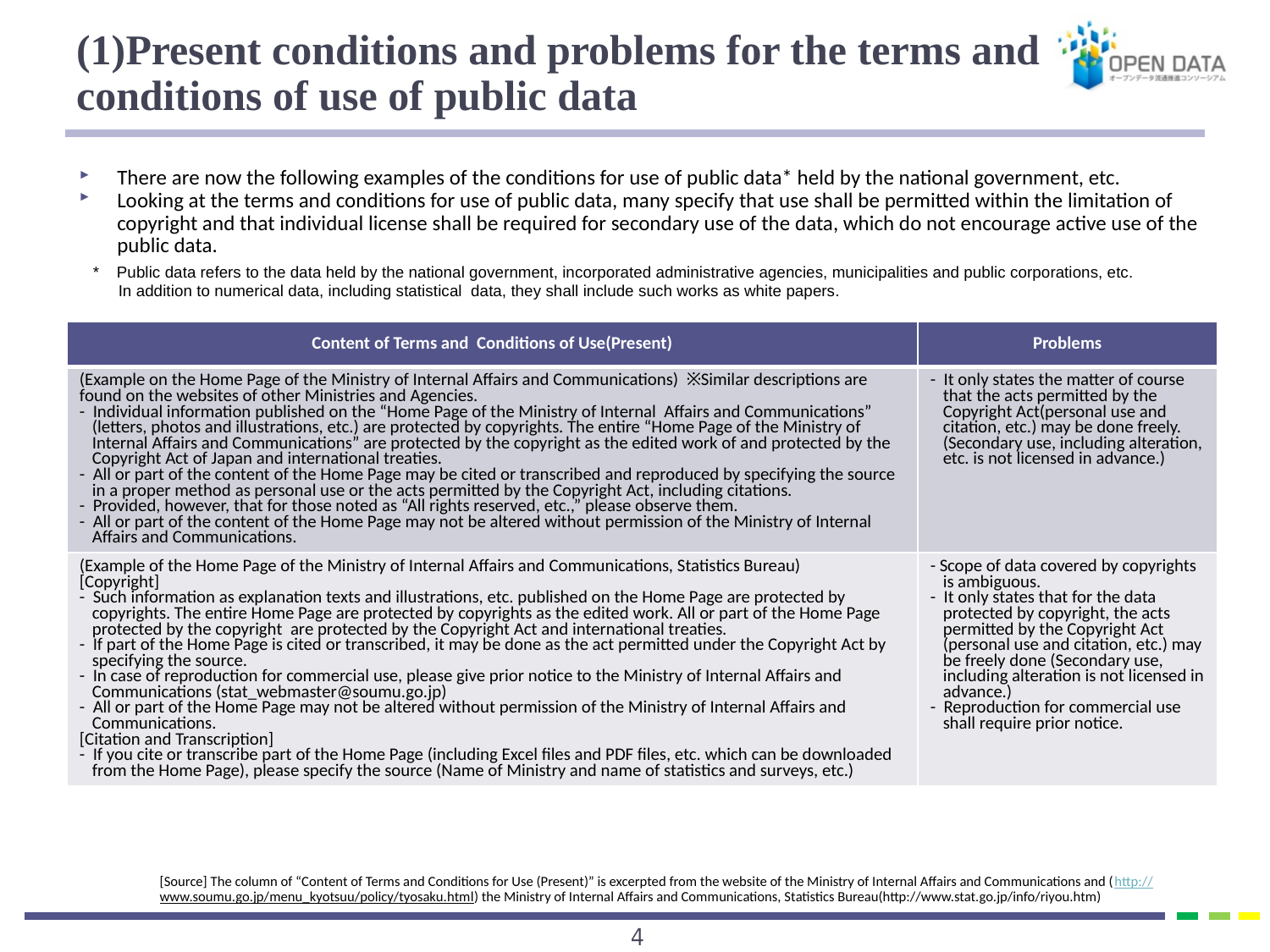

# (1)Present conditions and problems for the terms and conditions of use of public data
There are now the following examples of the conditions for use of public data* held by the national government, etc.
Looking at the terms and conditions for use of public data, many specify that use shall be permitted within the limitation of copyright and that individual license shall be required for secondary use of the data, which do not encourage active use of the public data.

*    Public data refers to the data held by the national government, incorporated administrative agencies, municipalities and public corporations, etc.
 	In addition to numerical data, including statistical  data, they shall include such works as white papers.
| Content of Terms and Conditions of Use(Present) | Problems |
| --- | --- |
| (Example on the Home Page of the Ministry of Internal Affairs and Communications) ※Similar descriptions are found on the websites of other Ministries and Agencies. - Individual information published on the “Home Page of the Ministry of Internal Affairs and Communications” (letters, photos and illustrations, etc.) are protected by copyrights. The entire “Home Page of the Ministry of Internal Affairs and Communications” are protected by the copyright as the edited work of and protected by the Copyright Act of Japan and international treaties. - All or part of the content of the Home Page may be cited or transcribed and reproduced by specifying the source in a proper method as personal use or the acts permitted by the Copyright Act, including citations. - Provided, however, that for those noted as “All rights reserved, etc.,” please observe them. - All or part of the content of the Home Page may not be altered without permission of the Ministry of Internal Affairs and Communications. | - It only states the matter of course that the acts permitted by the Copyright Act(personal use and citation, etc.) may be done freely.(Secondary use, including alteration, etc. is not licensed in advance.) |
| (Example of the Home Page of the Ministry of Internal Affairs and Communications, Statistics Bureau) [Copyright] - Such information as explanation texts and illustrations, etc. published on the Home Page are protected by copyrights. The entire Home Page are protected by copyrights as the edited work. All or part of the Home Page protected by the copyright are protected by the Copyright Act and international treaties. - If part of the Home Page is cited or transcribed, it may be done as the act permitted under the Copyright Act by specifying the source. - In case of reproduction for commercial use, please give prior notice to the Ministry of Internal Affairs and Communications (stat\_webmaster@soumu.go.jp) - All or part of the Home Page may not be altered without permission of the Ministry of Internal Affairs and Communications. [Citation and Transcription] - If you cite or transcribe part of the Home Page (including Excel files and PDF files, etc. which can be downloaded from the Home Page), please specify the source (Name of Ministry and name of statistics and surveys, etc.) | - Scope of data covered by copyrights is ambiguous. - It only states that for the data protected by copyright, the acts permitted by the Copyright Act (personal use and citation, etc.) may be freely done (Secondary use, including alteration is not licensed in advance.) - Reproduction for commercial use shall require prior notice. |
[Source] The column of “Content of Terms and Conditions for Use (Present)” is excerpted from the website of the Ministry of Internal Affairs and Communications and (http://www.soumu.go.jp/menu_kyotsuu/policy/tyosaku.html) the Ministry of Internal Affairs and Communications, Statistics Bureau(http://www.stat.go.jp/info/riyou.htm)
4